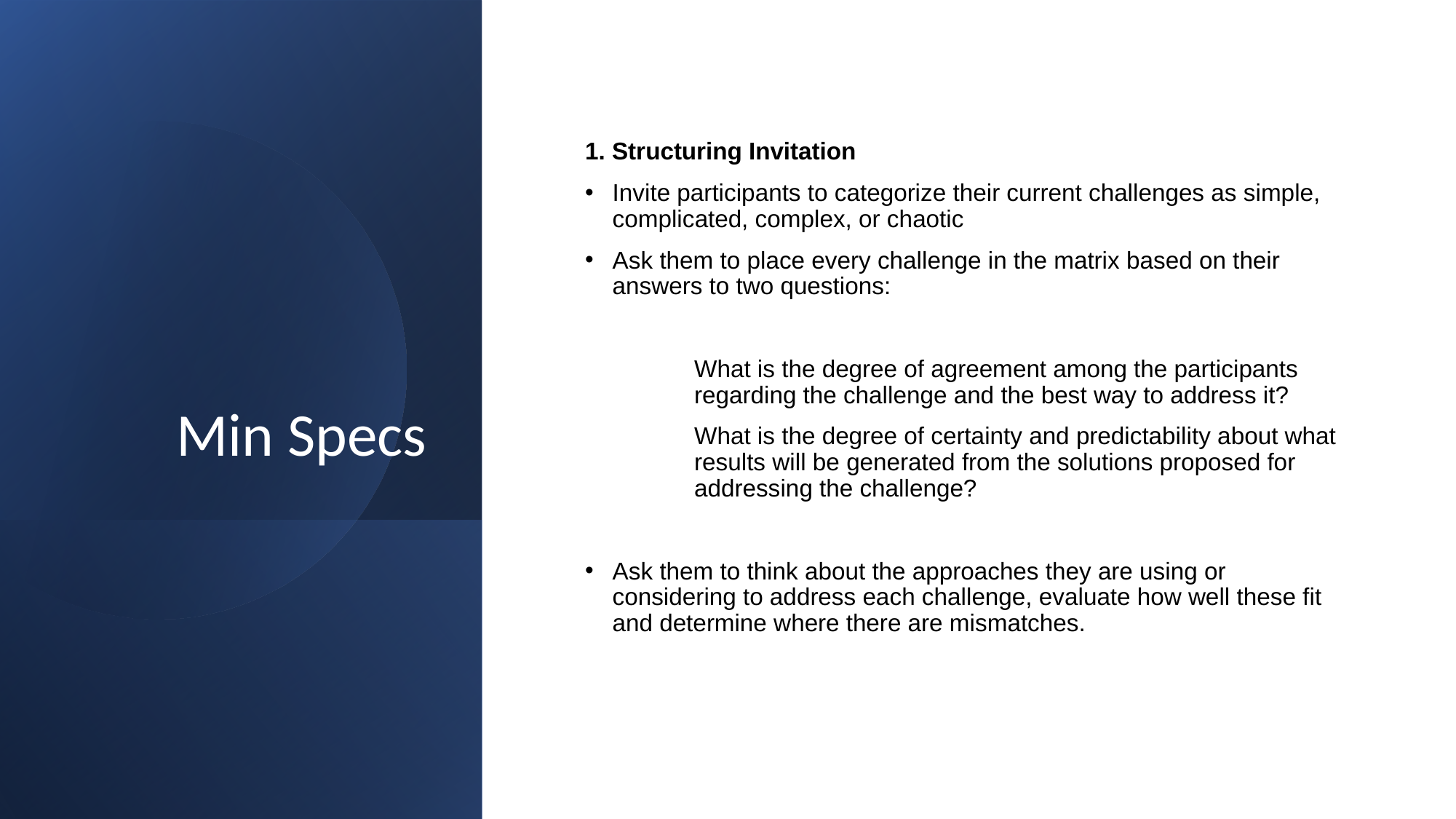

# Min Specs
1. Structuring Invitation
Invite participants to categorize their current challenges as simple, complicated, complex, or chaotic
Ask them to place every challenge in the matrix based on their answers to two questions:

	What is the degree of agreement among the participants 	regarding the challenge and the best way to address it?
	What is the degree of certainty and predictability about what 	results will be generated from the solutions proposed for 	addressing the challenge?

Ask them to think about the approaches they are using or considering to address each challenge, evaluate how well these fit and determine where there are mismatches.